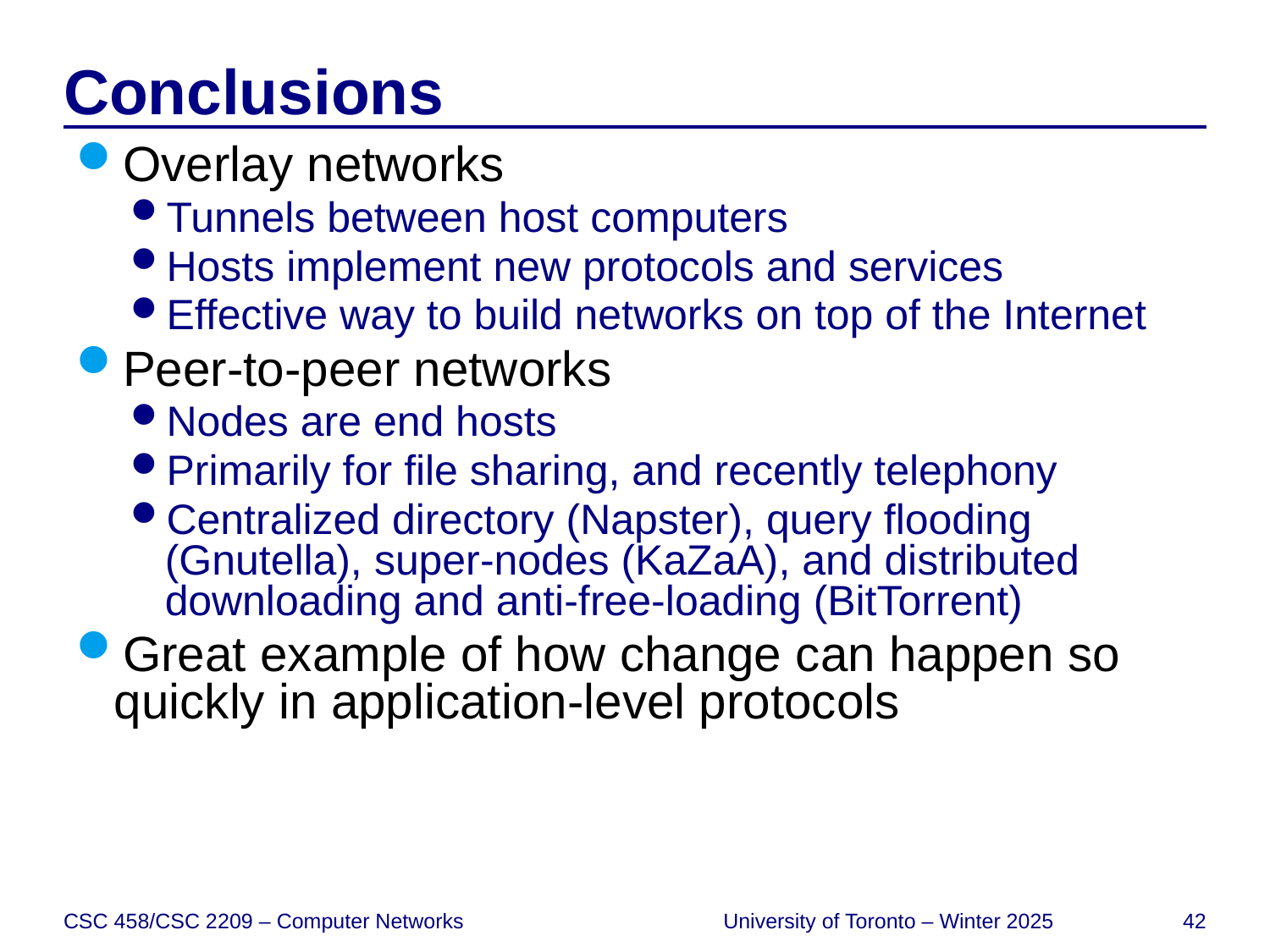

# Conclusions
Overlay networks
Tunnels between host computers
Hosts implement new protocols and services
Effective way to build networks on top of the Internet
Peer-to-peer networks
Nodes are end hosts
Primarily for file sharing, and recently telephony
Centralized directory (Napster), query flooding (Gnutella), super-nodes (KaZaA), and distributed downloading and anti-free-loading (BitTorrent)
Great example of how change can happen so quickly in application-level protocols
CSC 458/CSC 2209 – Computer Networks
University of Toronto – Winter 2025
42